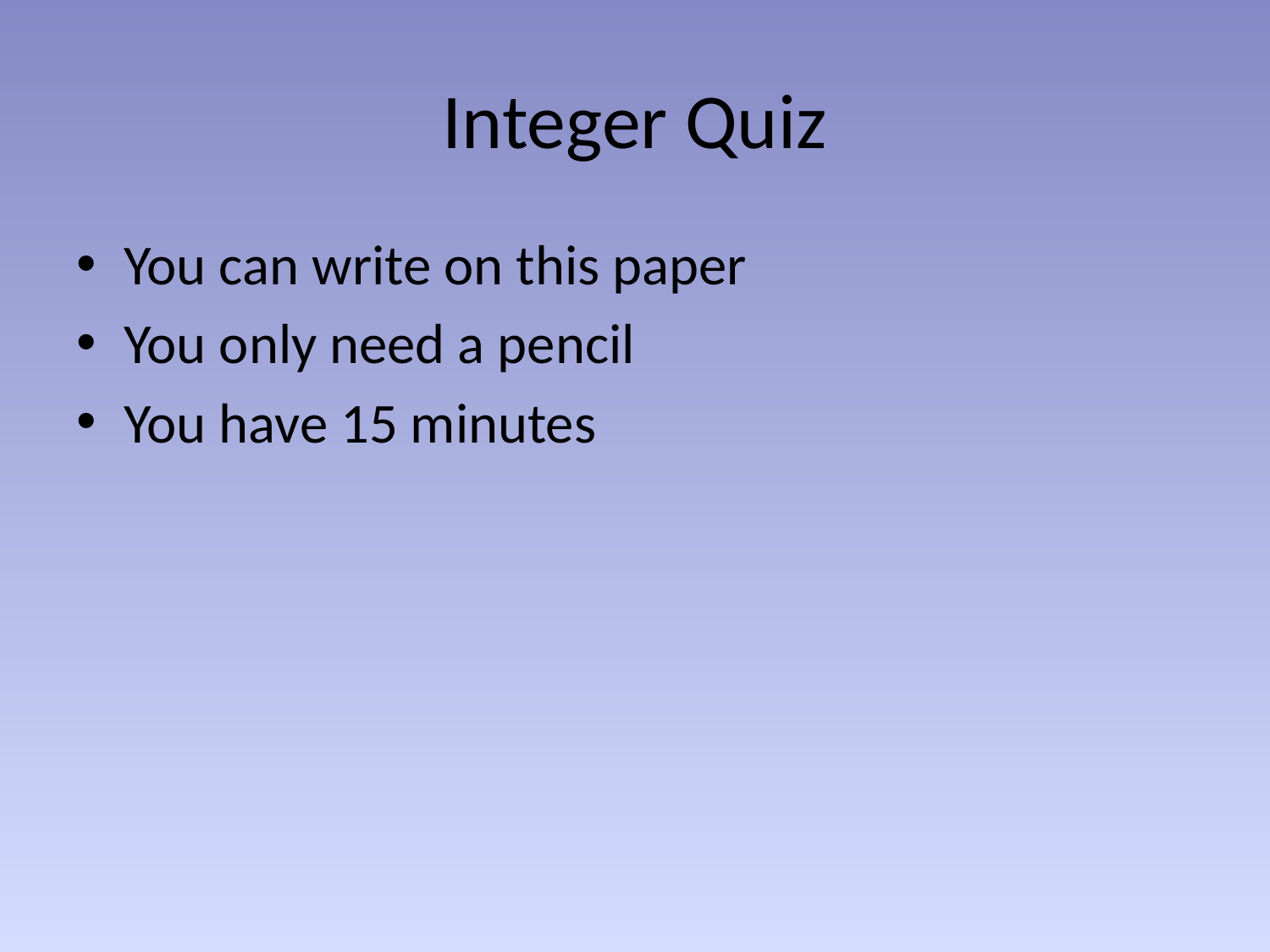

# Integer Quiz
You can write on this paper
You only need a pencil
You have 15 minutes